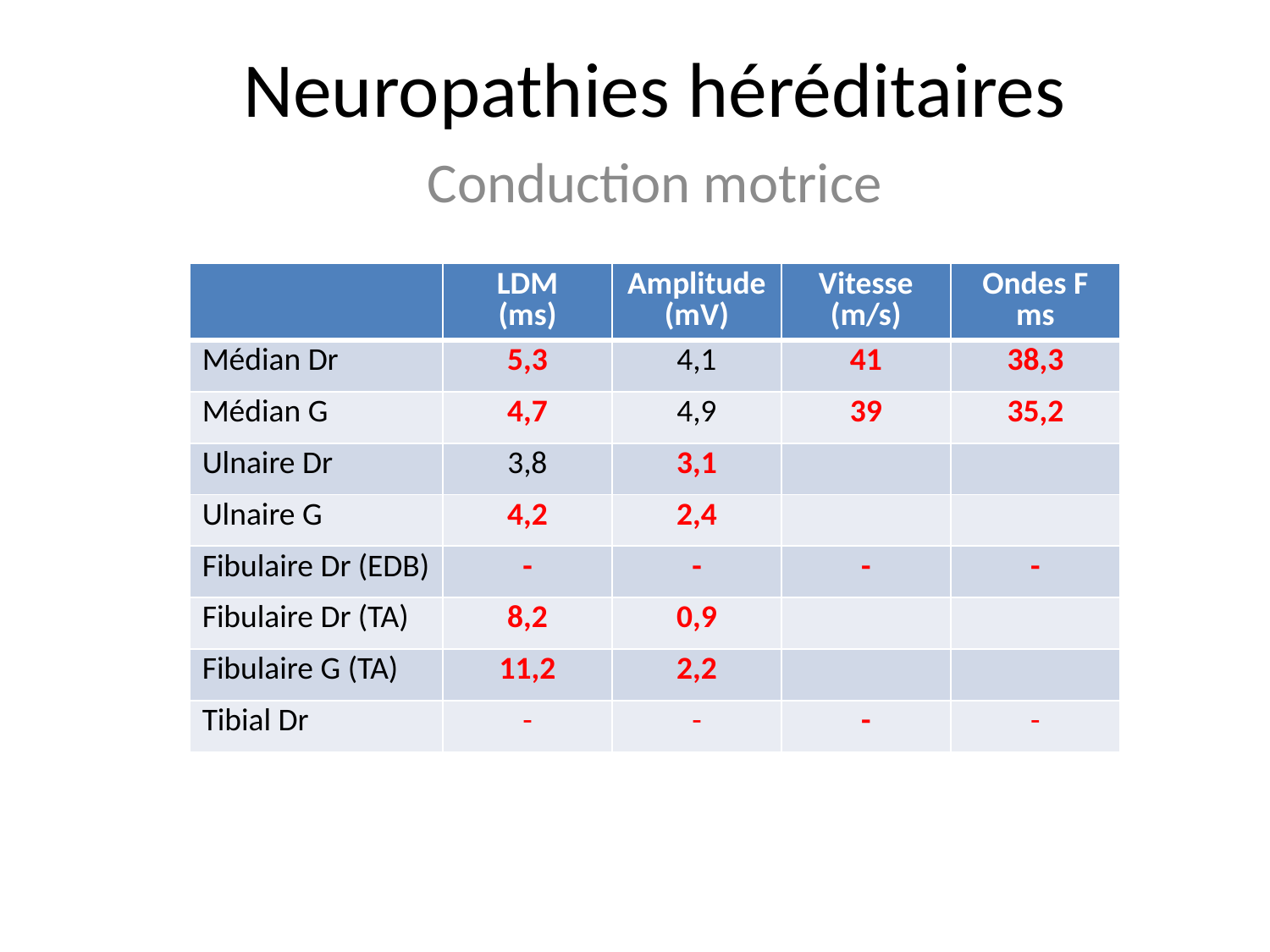

# Neuropathies héréditaires
Conduction motrice

|  | LDM (ms) | Amplitude (mV) | Vitesse (m/s) | Ondes F ms |
| --- | --- | --- | --- | --- |
| Médian Dr | 5,3 | 4,1 | 41 | 38,3 |
| Médian G | 4,7 | 4,9 | 39 | 35,2 |
| Ulnaire Dr | 3,8 | 3,1 |  |  |
| Ulnaire G | 4,2 | 2,4 |  |  |
| Fibulaire Dr (EDB) | - | - | - | - |
| Fibulaire Dr (TA) | 8,2 | 0,9 |  |  |
| Fibulaire G (TA) | 11,2 | 2,2 |  |  |
| Tibial Dr | - | - | - | - |